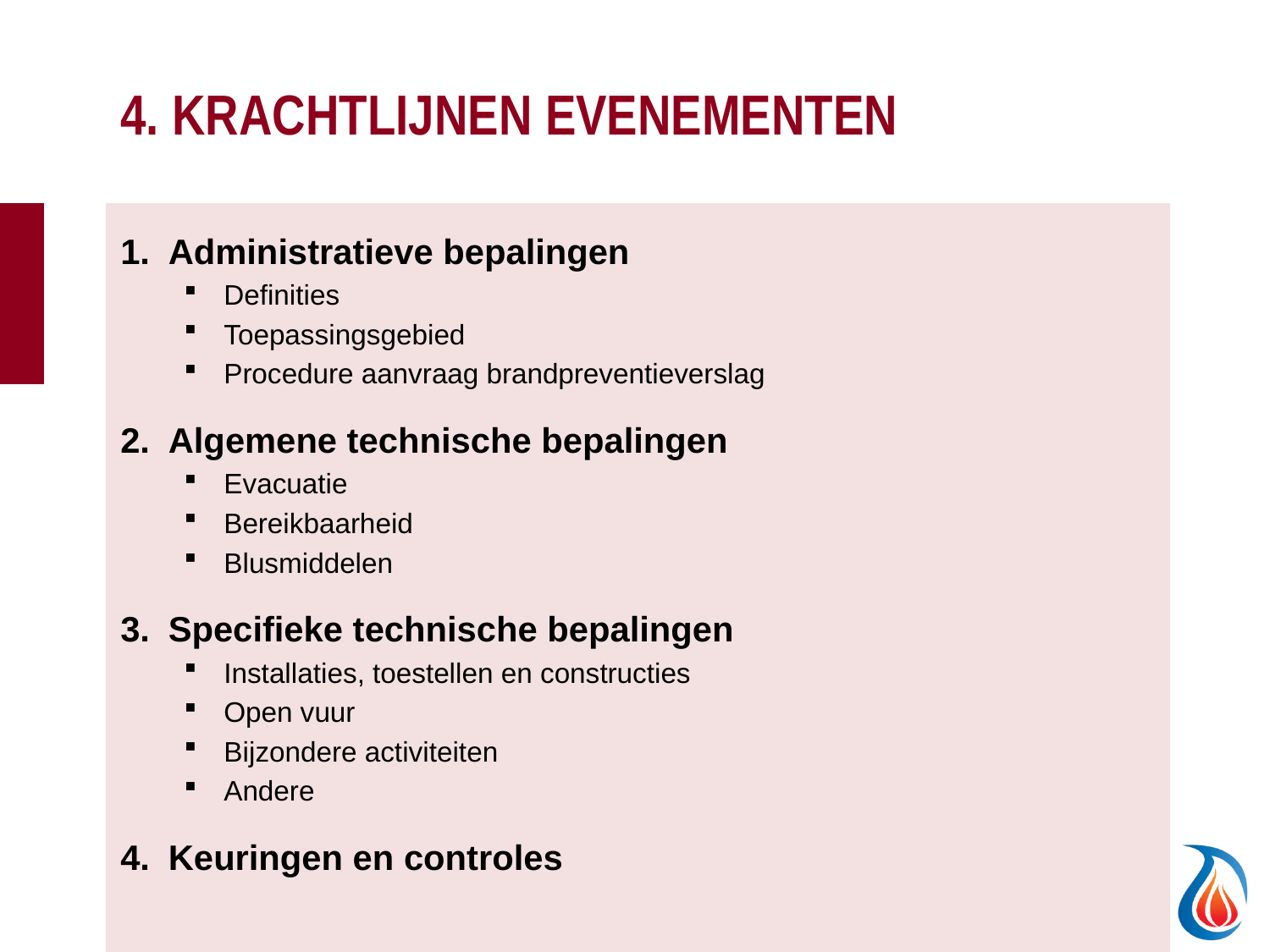

# 4. KRACHTLIJNEN EVENEMENTEN
Administratieve bepalingen
Definities
Toepassingsgebied
Procedure aanvraag brandpreventieverslag
Algemene technische bepalingen
Evacuatie
Bereikbaarheid
Blusmiddelen
Specifieke technische bepalingen
Installaties, toestellen en constructies
Open vuur
Bijzondere activiteiten
Andere
Keuringen en controles